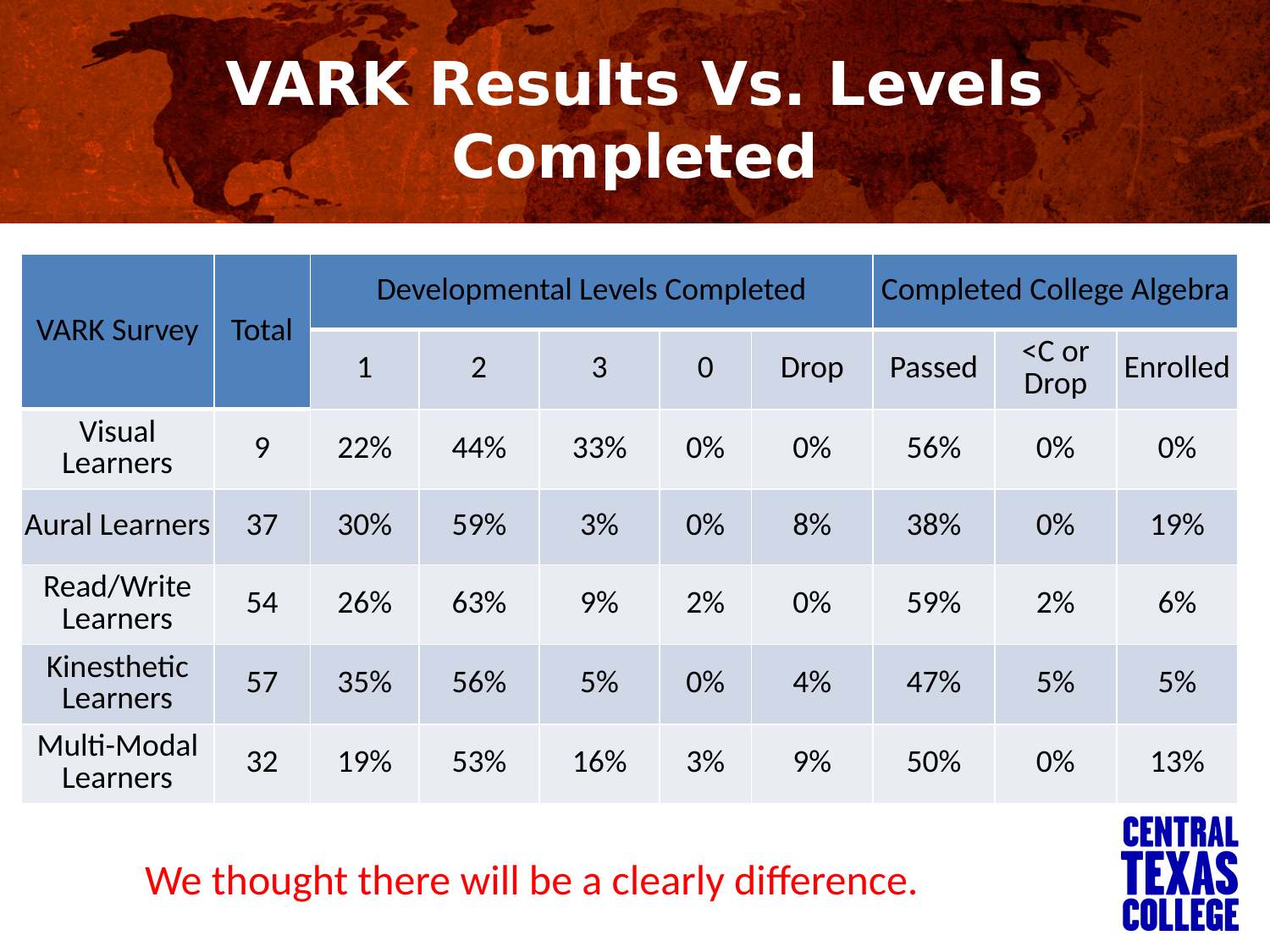

# VARK Results Vs. Levels Completed
| VARK Survey | Total | Developmental Levels Completed |  |  |  |  | Completed College Algebra |  |  |
| --- | --- | --- | --- | --- | --- | --- | --- | --- | --- |
|  |  | 1 | 2 | 3 | 0 | Drop | Passed | <C or Drop | Enrolled |
| Visual Learners | 9 | 22% | 44% | 33% | 0% | 0% | 56% | 0% | 0% |
| Aural Learners | 37 | 30% | 59% | 3% | 0% | 8% | 38% | 0% | 19% |
| Read/Write Learners | 54 | 26% | 63% | 9% | 2% | 0% | 59% | 2% | 6% |
| Kinesthetic Learners | 57 | 35% | 56% | 5% | 0% | 4% | 47% | 5% | 5% |
| Multi-Modal Learners | 32 | 19% | 53% | 16% | 3% | 9% | 50% | 0% | 13% |
We thought there will be a clearly difference.